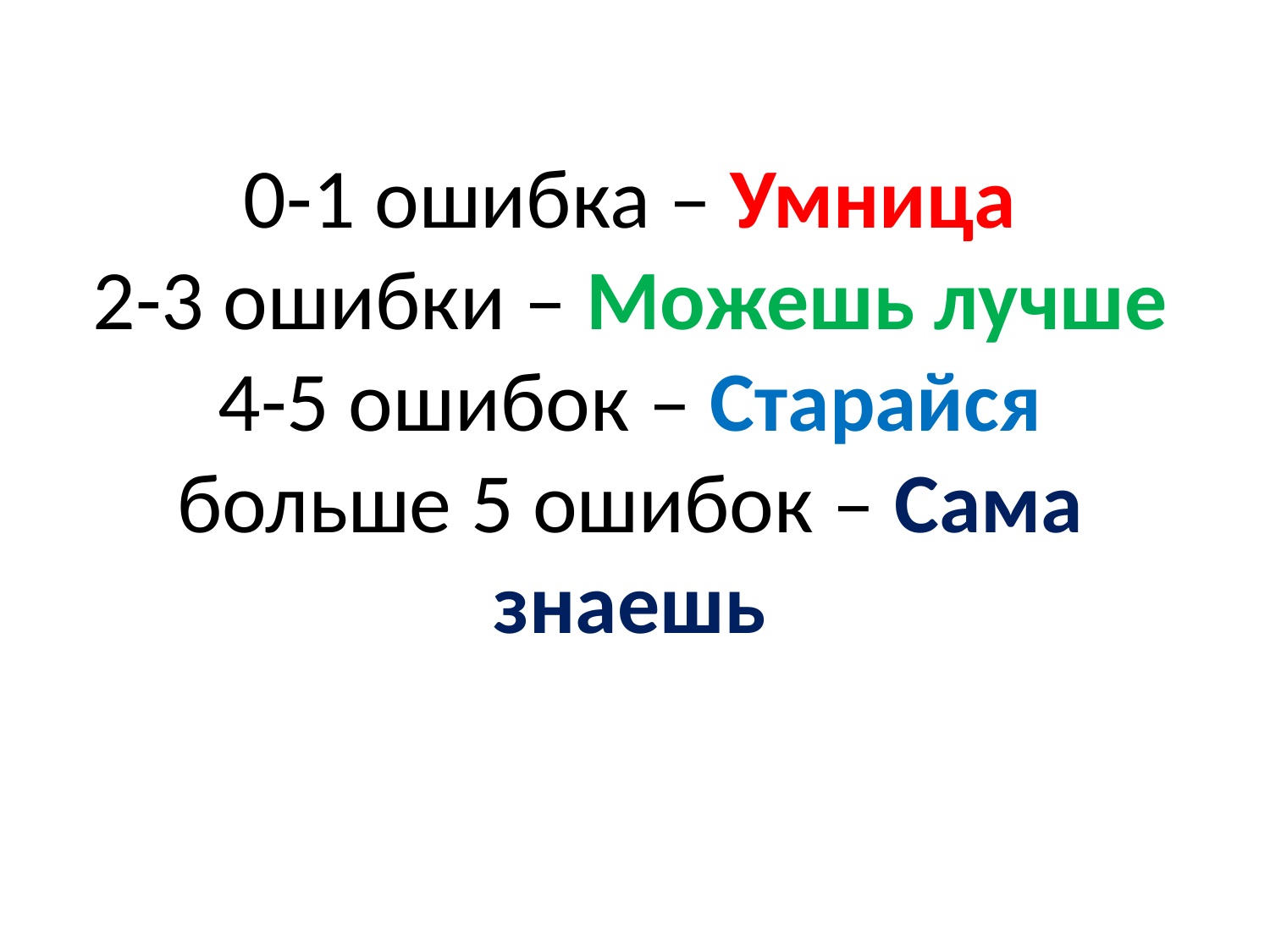

# 0-1 ошибка – Умница 2-3 ошибки – Можешь лучше 4-5 ошибок – Старайся больше 5 ошибок – Сама знаешь